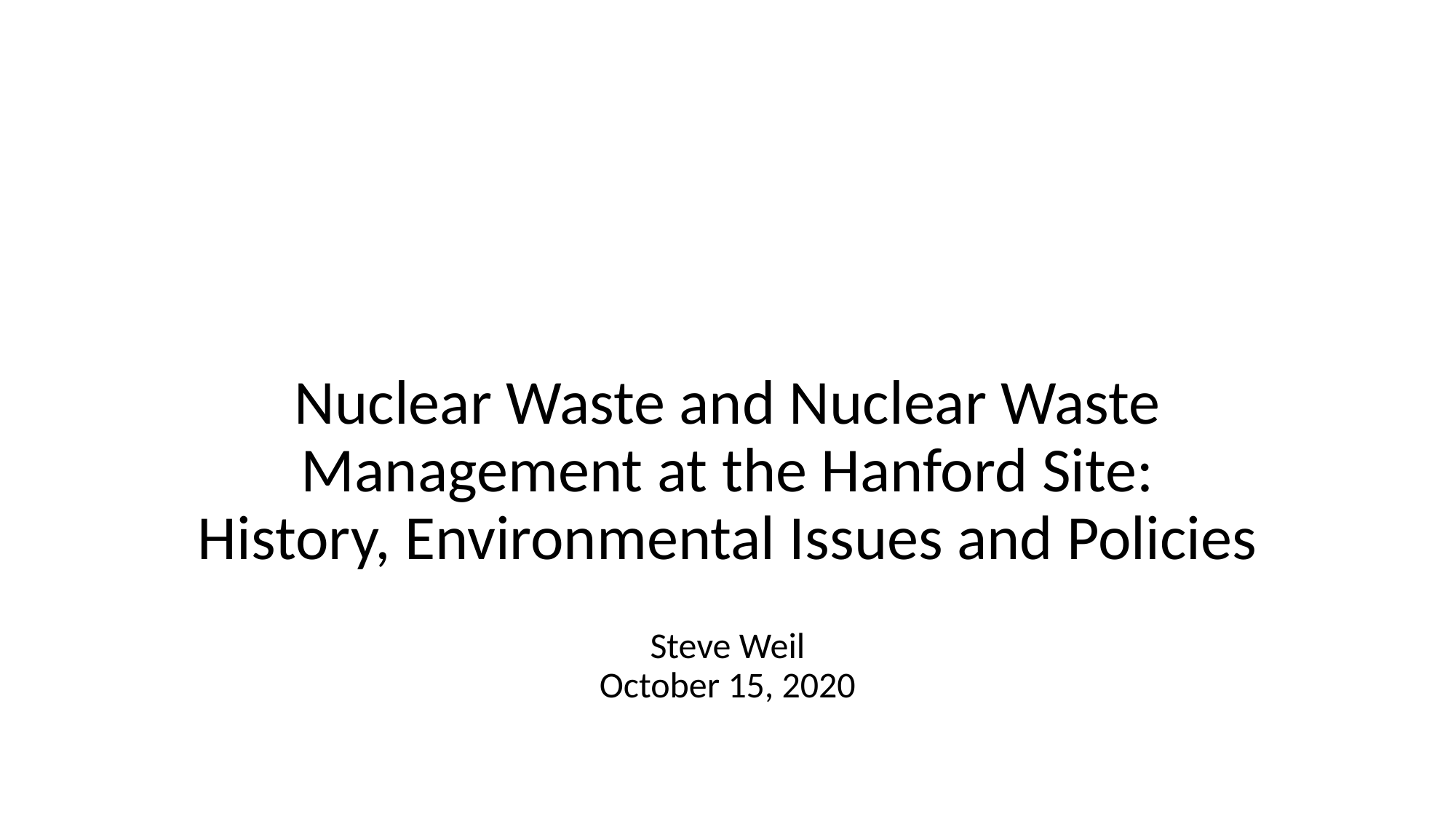

# Nuclear Waste and Nuclear Waste Management at the Hanford Site: History, Environmental Issues and Policies
Steve Weil
October 15, 2020